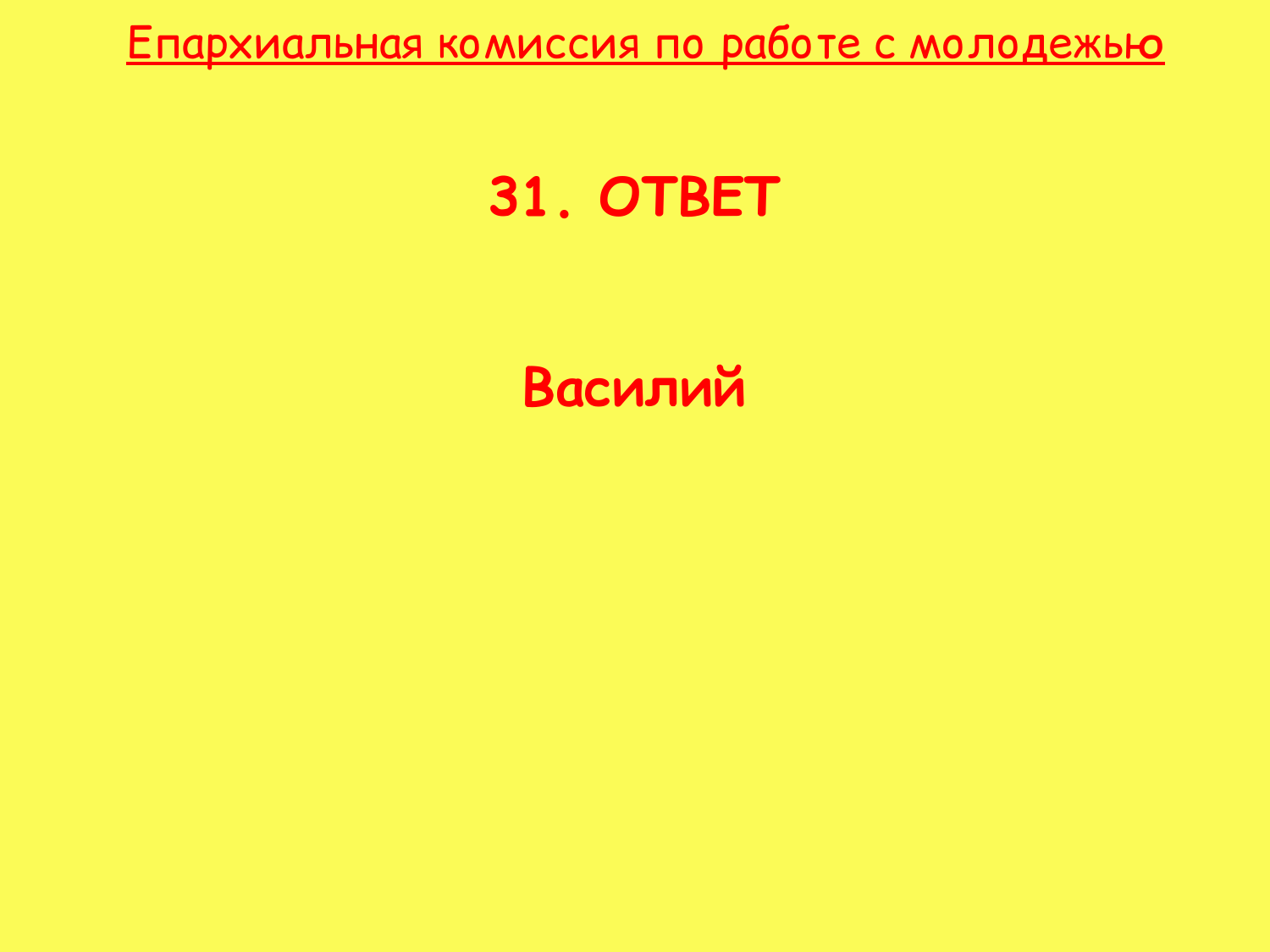

Епархиальная комиссия по работе с молодежью
31. ОТВЕТ

Василий